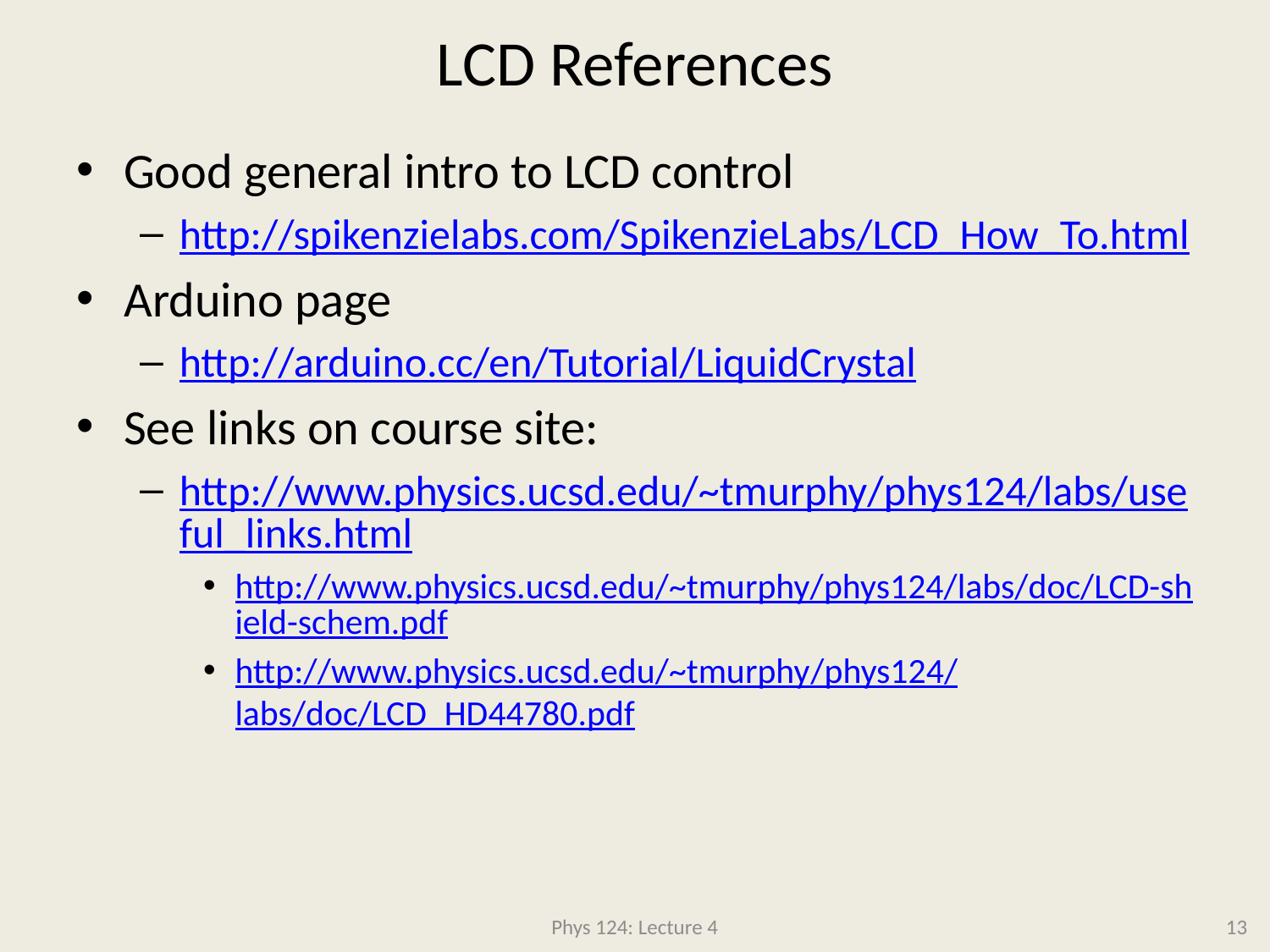

# LCD References
Good general intro to LCD control
http://spikenzielabs.com/SpikenzieLabs/LCD_How_To.html
Arduino page
http://arduino.cc/en/Tutorial/LiquidCrystal
See links on course site:
http://www.physics.ucsd.edu/~tmurphy/phys124/labs/useful_links.html
http://www.physics.ucsd.edu/~tmurphy/phys124/labs/doc/LCD-shield-schem.pdf
http://www.physics.ucsd.edu/~tmurphy/phys124/labs/doc/LCD_HD44780.pdf

Phys 124: Lecture 4
13